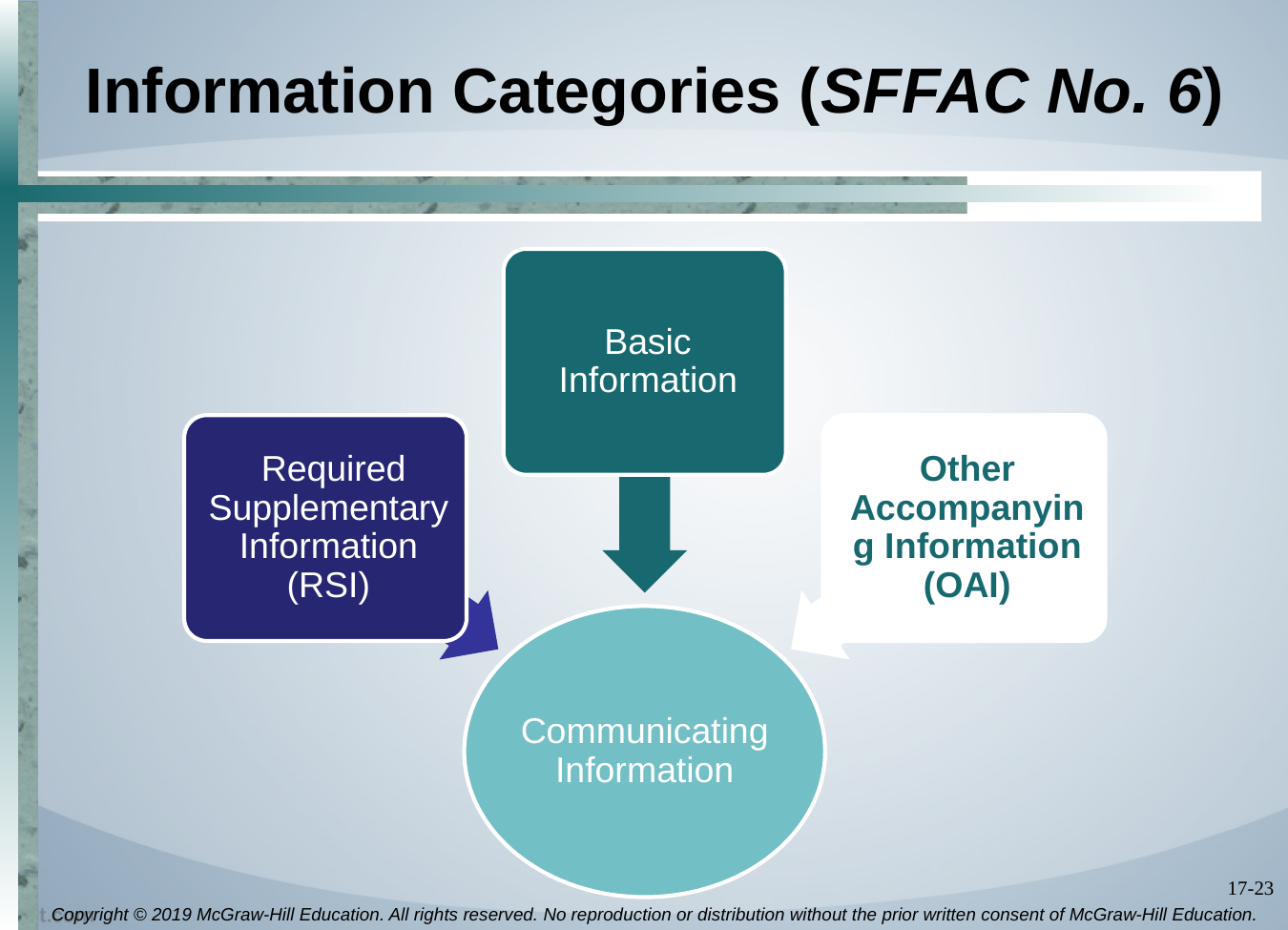

# Information Categories (SFFAC No. 6)
Communicating Information
 Required Supplementary Information (RSI)
Basic Information
Other Accompanying Information (OAI)